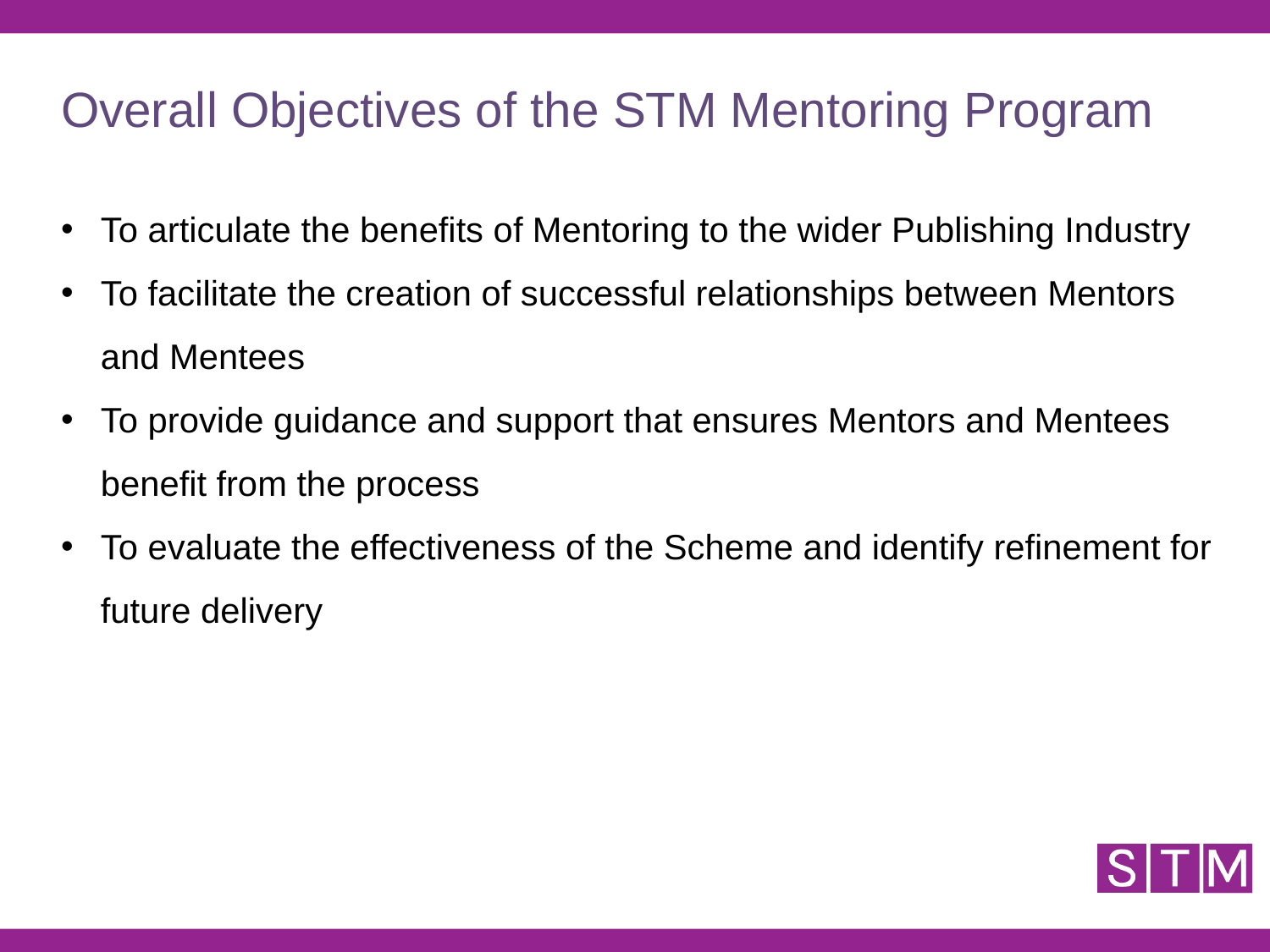

Overall Objectives of the STM Mentoring Program
To articulate the benefits of Mentoring to the wider Publishing Industry
To facilitate the creation of successful relationships between Mentors and Mentees
To provide guidance and support that ensures Mentors and Mentees benefit from the process
To evaluate the effectiveness of the Scheme and identify refinement for future delivery